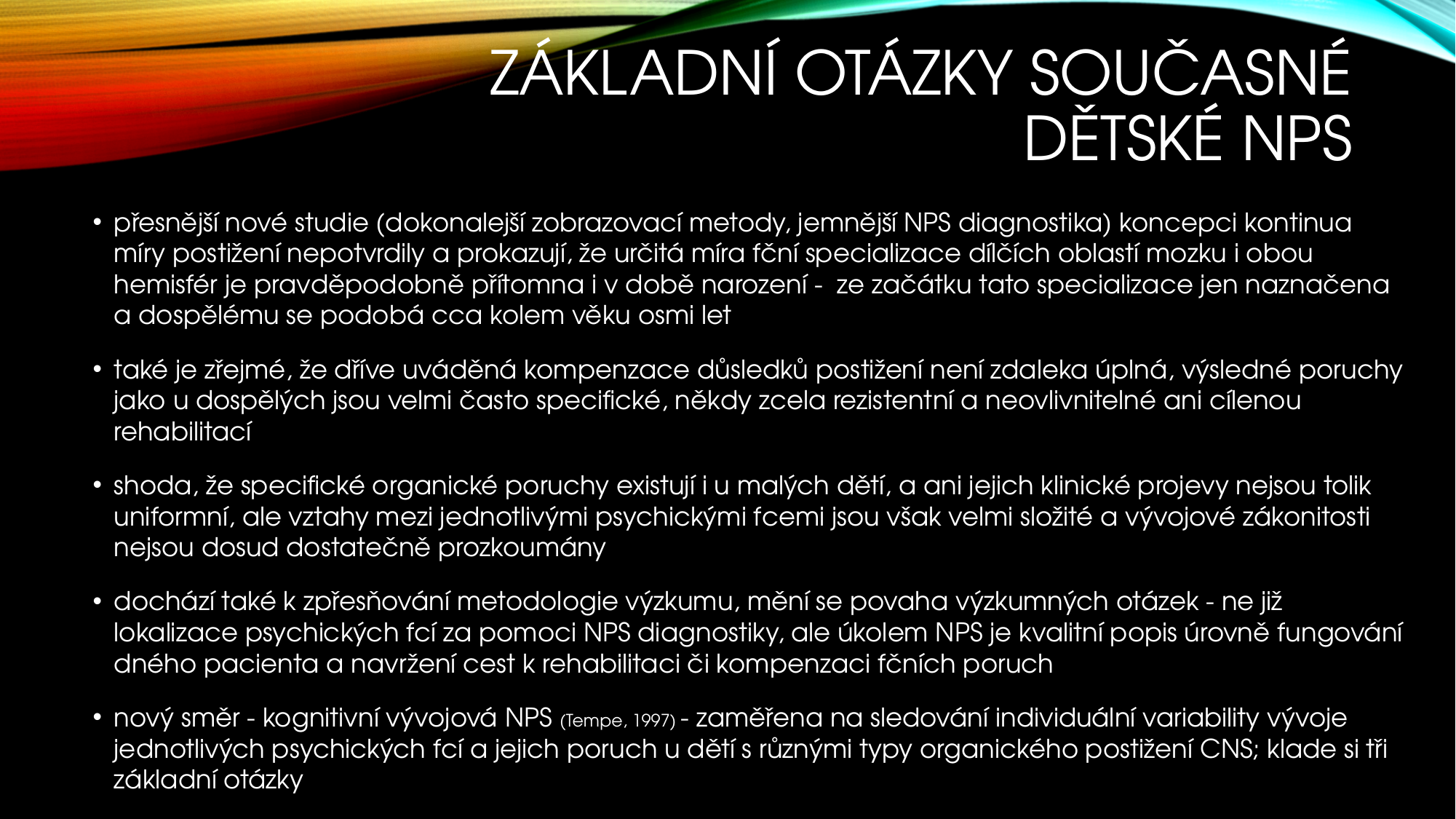

# základní otázky současné dětské NPS
přesnější nové studie (dokonalejší zobrazovací metody, jemnější NPS diagnostika) koncepci kontinua míry postižení nepotvrdily a prokazují, že určitá míra fční specializace dílčích oblastí mozku i obou hemisfér je pravděpodobně přítomna i v době narození -  ze začátku tato specializace jen naznačena a dospělému se podobá cca kolem věku osmi let
také je zřejmé, že dříve uváděná kompenzace důsledků postižení není zdaleka úplná, výsledné poruchy jako u dospělých jsou velmi často specifické, někdy zcela rezistentní a neovlivnitelné ani cílenou rehabilitací
shoda, že specifické organické poruchy existují i u malých dětí, a ani jejich klinické projevy nejsou tolik uniformní, ale vztahy mezi jednotlivými psychickými fcemi jsou však velmi složité a vývojové zákonitosti nejsou dosud dostatečně prozkoumány
dochází také k zpřesňování metodologie výzkumu, mění se povaha výzkumných otázek - ne již lokalizace psychických fcí za pomoci NPS diagnostiky, ale úkolem NPS je kvalitní popis úrovně fungování dného pacienta a navržení cest k rehabilitaci či kompenzaci fčních poruch
nový směr - kognitivní vývojová NPS (Tempe, 1997) - zaměřena na sledování individuální variability vývoje jednotlivých psychických fcí a jejich poruch u dětí s různými typy organického postižení CNS; klade si tři základní otázky